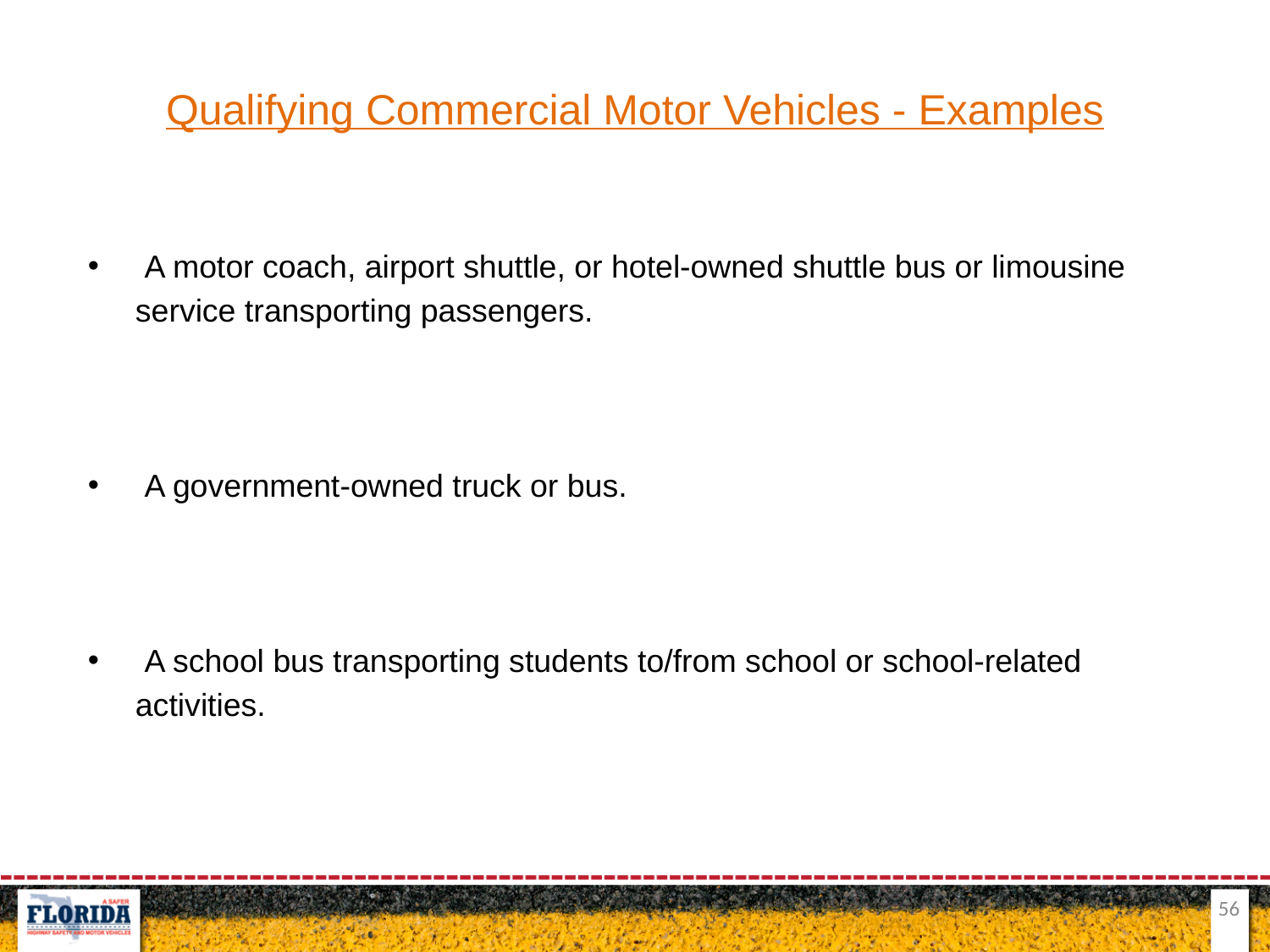

Qualifying Commercial Motor Vehicles - Examples
 A motor coach, airport shuttle, or hotel-owned shuttle bus or limousine service transporting passengers.

 A government-owned truck or bus.

 A school bus transporting students to/from school or school-related activities.

56